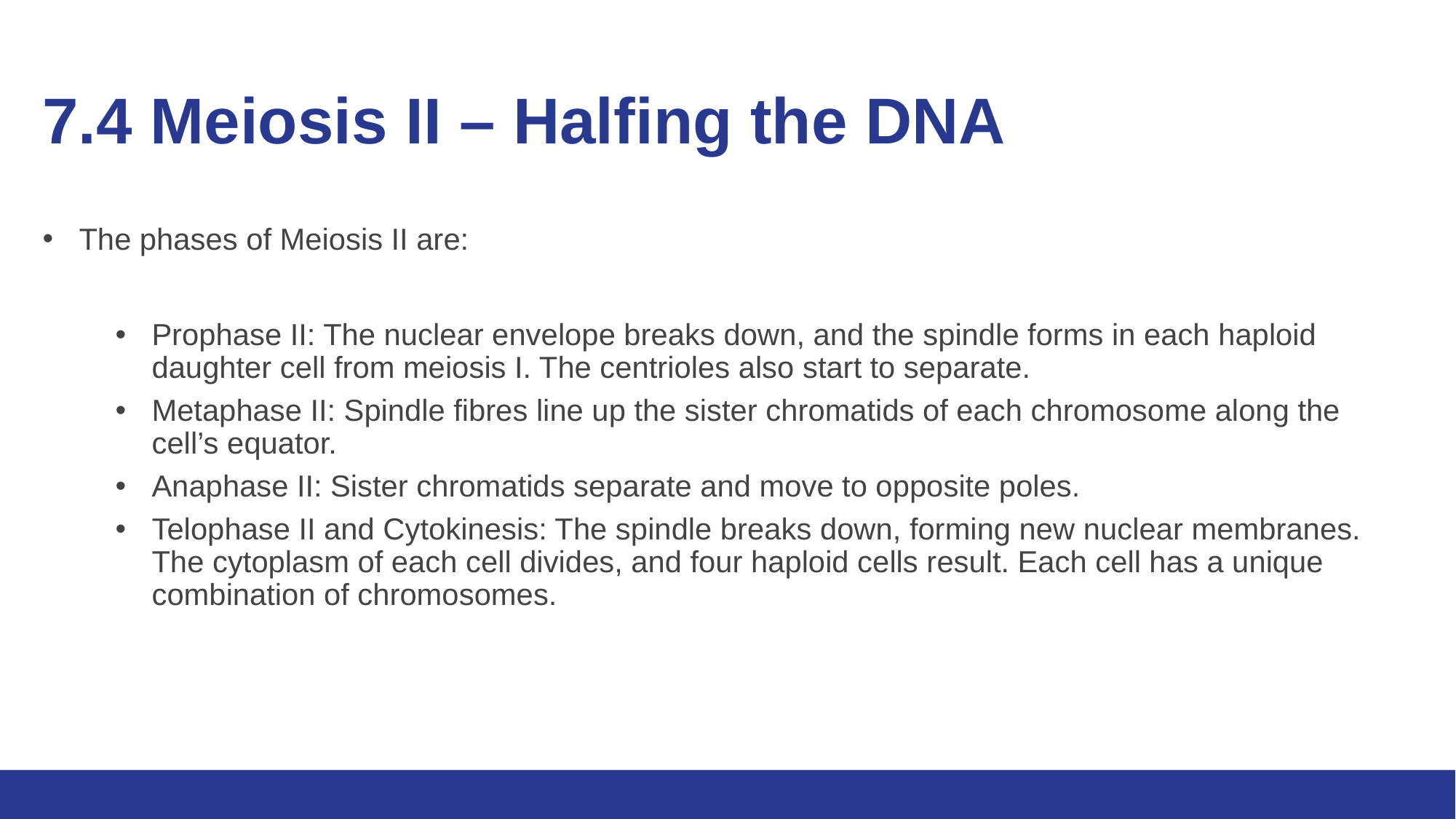

# 7.4 Meiosis II – Halfing the DNA
The phases of Meiosis II are:

Prophase II: The nuclear envelope breaks down, and the spindle forms in each haploid daughter cell from meiosis I. The centrioles also start to separate.
Metaphase II: Spindle fibres line up the sister chromatids of each chromosome along the cell’s equator.
Anaphase II: Sister chromatids separate and move to opposite poles.
Telophase II and Cytokinesis: The spindle breaks down, forming new nuclear membranes. The cytoplasm of each cell divides, and four haploid cells result. Each cell has a unique combination of chromosomes.